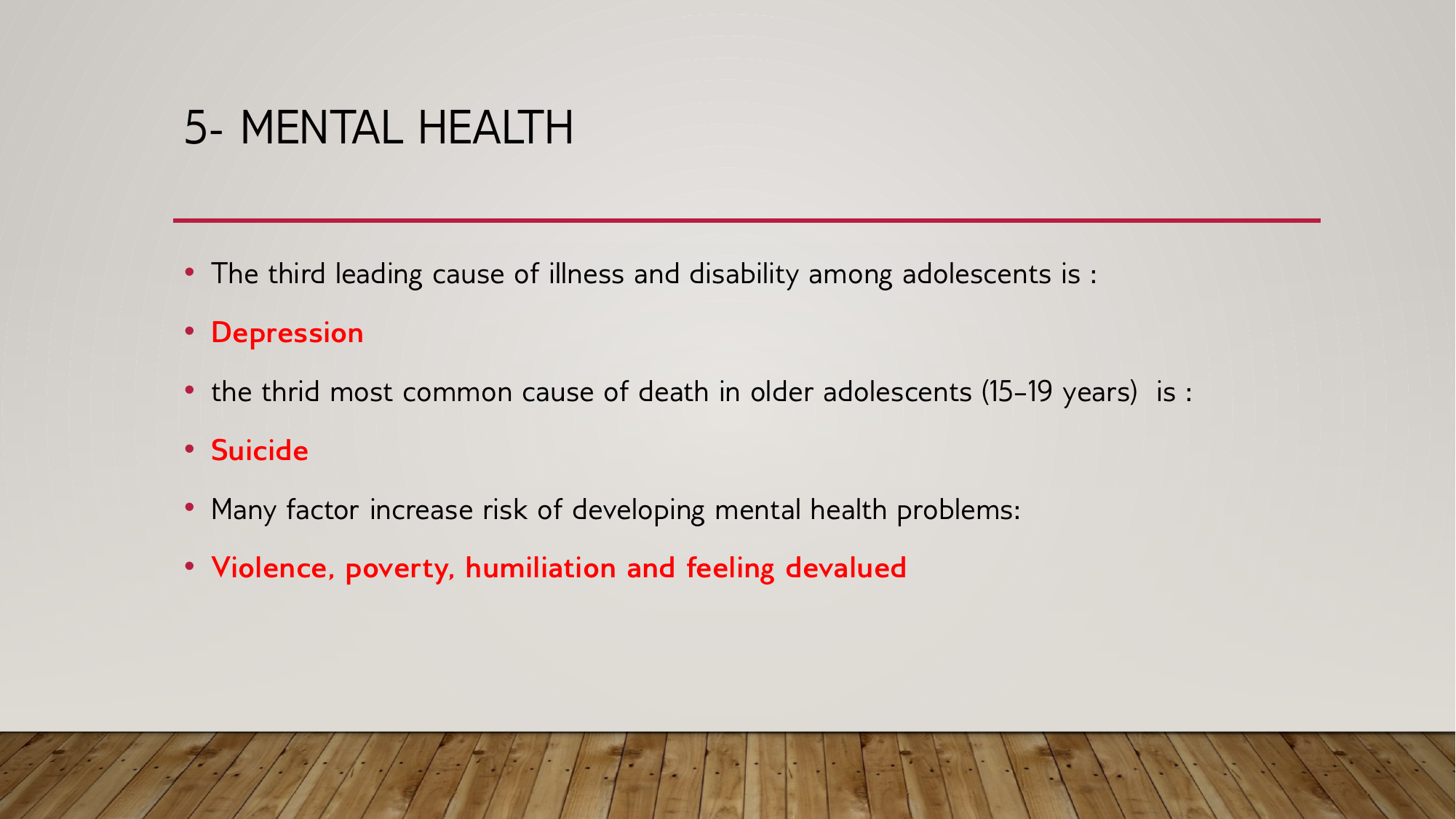

# 5- Mental health
The third leading cause of illness and disability among adolescents is :
Depression
the thrid most common cause of death in older adolescents (15–19 years)  is :
Suicide
Many factor increase risk of developing mental health problems:
Violence, poverty, humiliation and feeling devalued